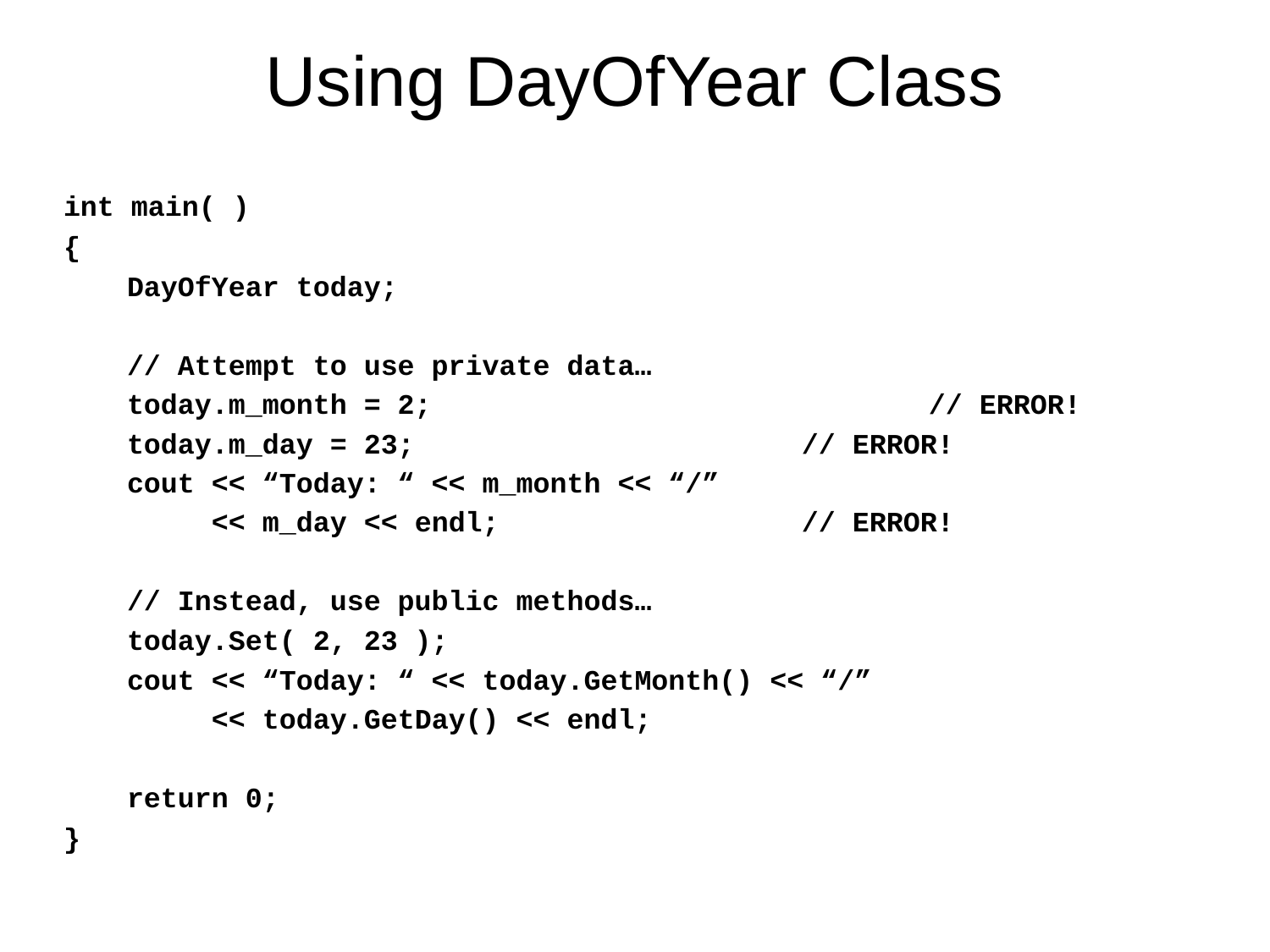

# Using DayOfYear Class
int main( )
{
DayOfYear today;

// Attempt to use private data…
today.m_month = 2;				// ERROR!
today.m_day = 23;				// ERROR!
cout << “Today: “ << m_month << “/”
     << m_day << endl;			// ERROR!

// Instead, use public methods…
today.Set( 2, 23 );
cout << “Today: “ << today.GetMonth() << “/”
     << today.GetDay() << endl;

return 0;
}